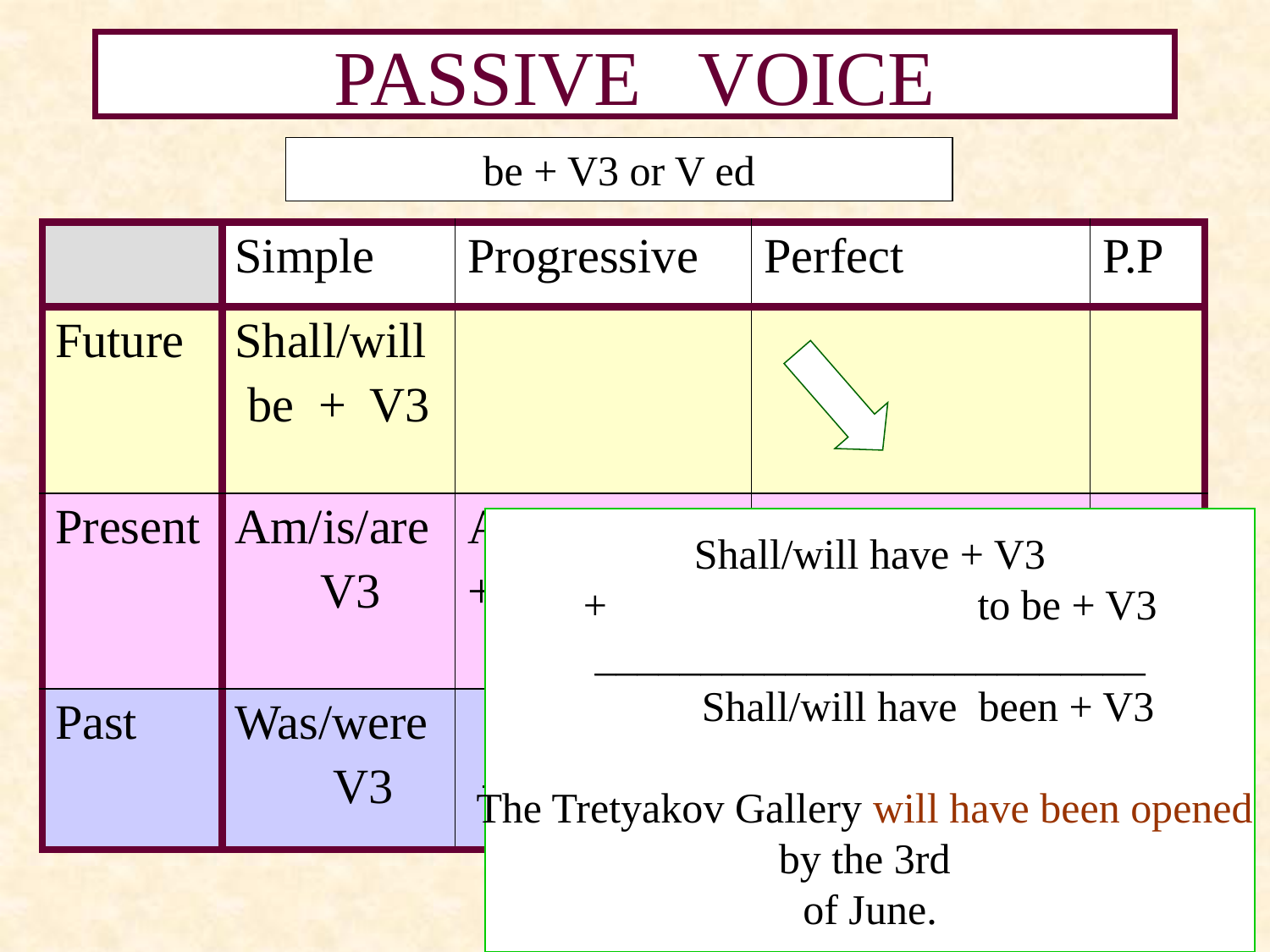

# PASSIVE   VOICE
be + V3 or V ed
|  | Simple | Progressive | Perfect | P.P |
| --- | --- | --- | --- | --- |
| Future | Shall/will be + V3 |  |  |  |
| Present | Am/is/are V3 | Am/is/are + +being+V3 |  |  |
| Past | Was/were V3 | was / were + being+ V3 |  |  |

Shall/will have + V3
+                                   to be + V3
__________________________
           Shall/will have  been + V3

The Tretyakov Gallery will have been opened
by the 3rd
of June.
15